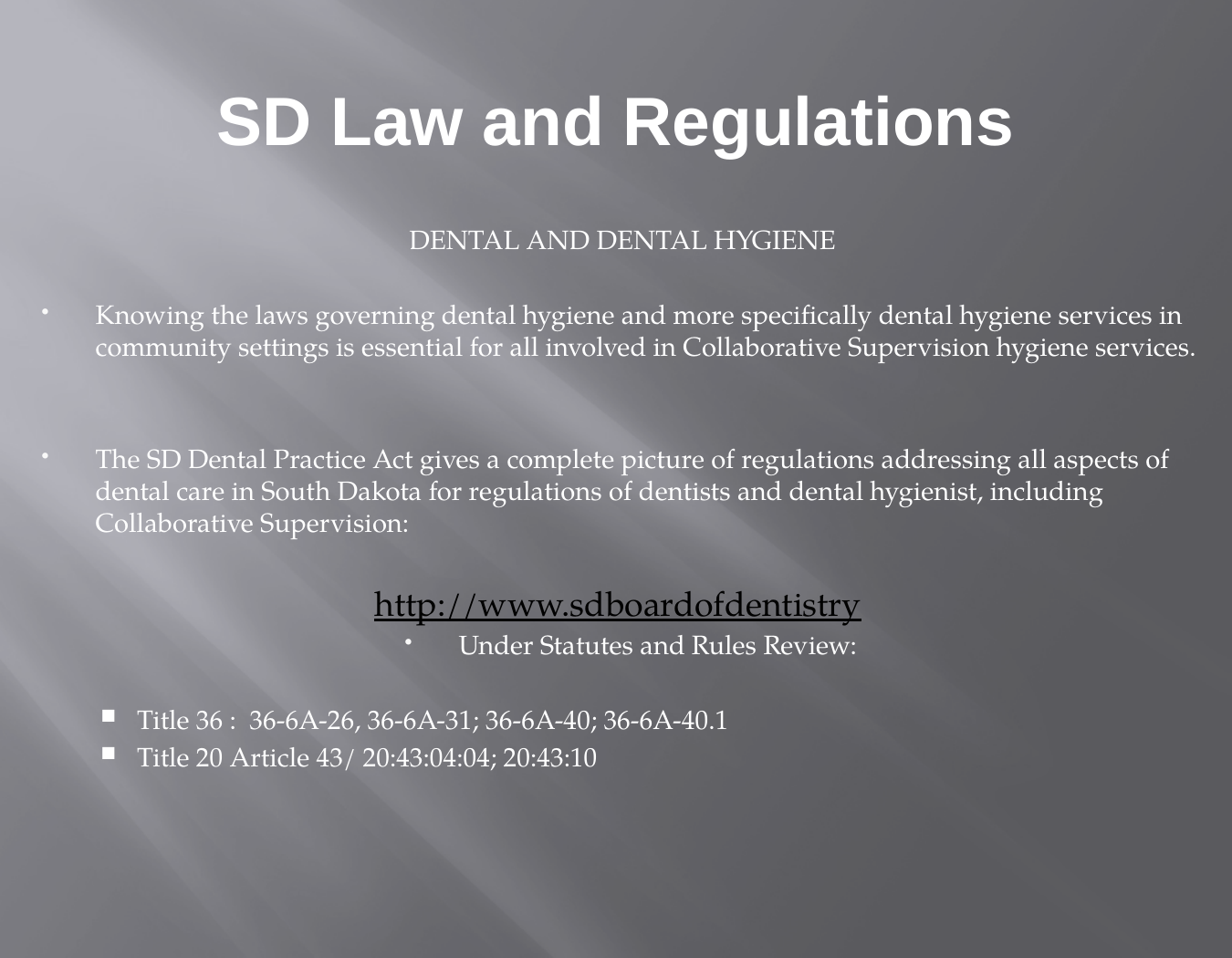

# SD Law and Regulations

DENTAL AND DENTAL HYGIENE

Knowing the laws governing dental hygiene and more specifically dental hygiene services in community settings is essential for all involved in Collaborative Supervision hygiene services.

The SD Dental Practice Act gives a complete picture of regulations addressing all aspects of dental care in South Dakota for regulations of dentists and dental hygienist, including Collaborative Supervision:

http://www.sdboardofdentistry
Under Statutes and Rules Review:

Title 36 :  36-6A-26, 36-6A-31; 36-6A-40; 36-6A-40.1
Title 20 Article 43/ 20:43:04:04; 20:43:10